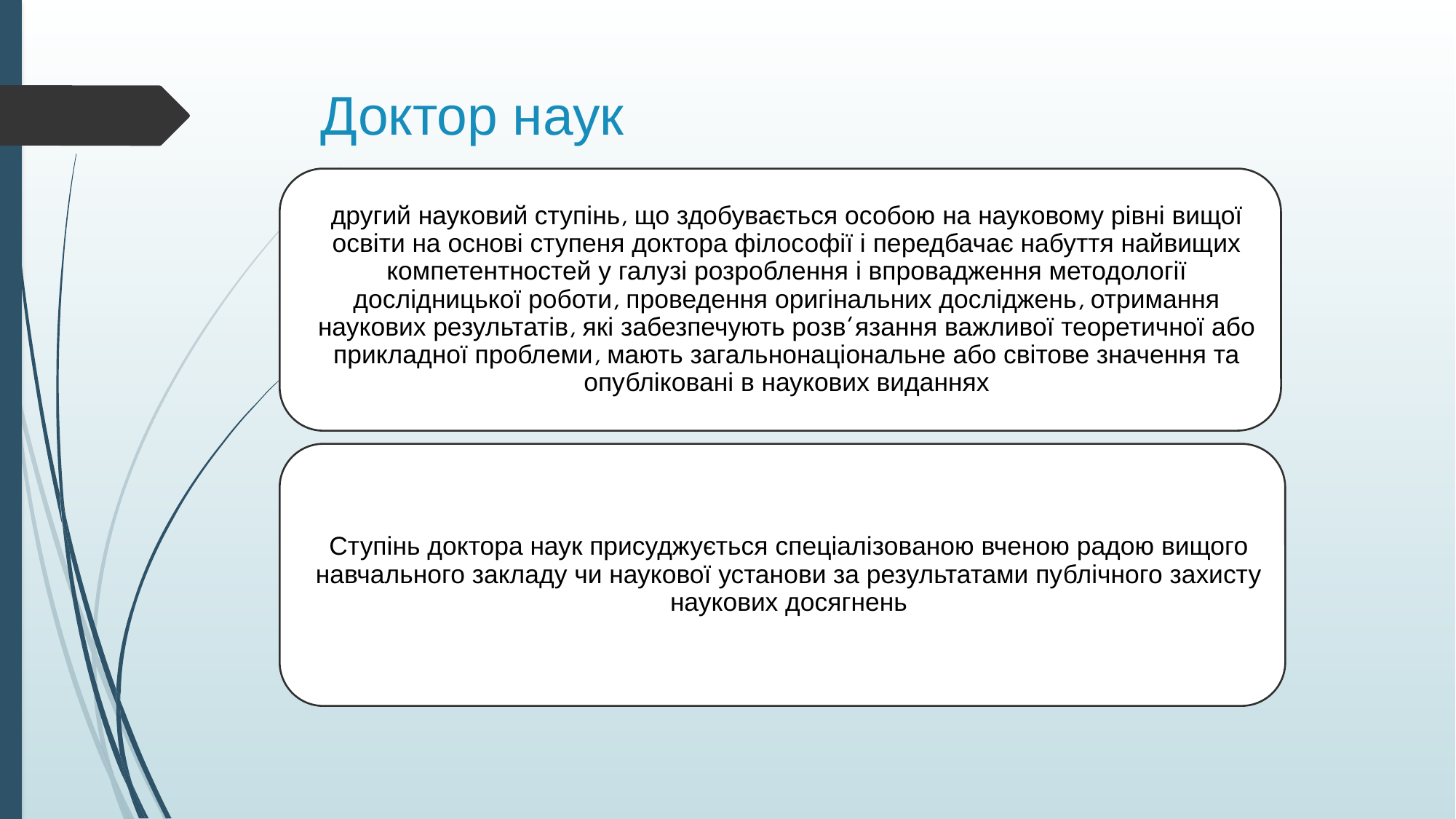

# Доктор наук
другий науковий ступінь, що здобувається особою на науковому рівні вищої освіти на основі ступеня доктора філософії і передбачає набуття найвищих компетентностей у галузі розроблення і впровадження методології дослідницької роботи, проведення оригінальних досліджень, отримання наукових результатів, які забезпечують розв’язання важливої теоретичної або прикладної проблеми, мають загальнонаціональне або світове значення та опубліковані в наукових виданнях
Ступінь доктора наук присуджується спеціалізованою вченою радою вищого навчального закладу чи наукової установи за результатами публічного захисту наукових досягнень